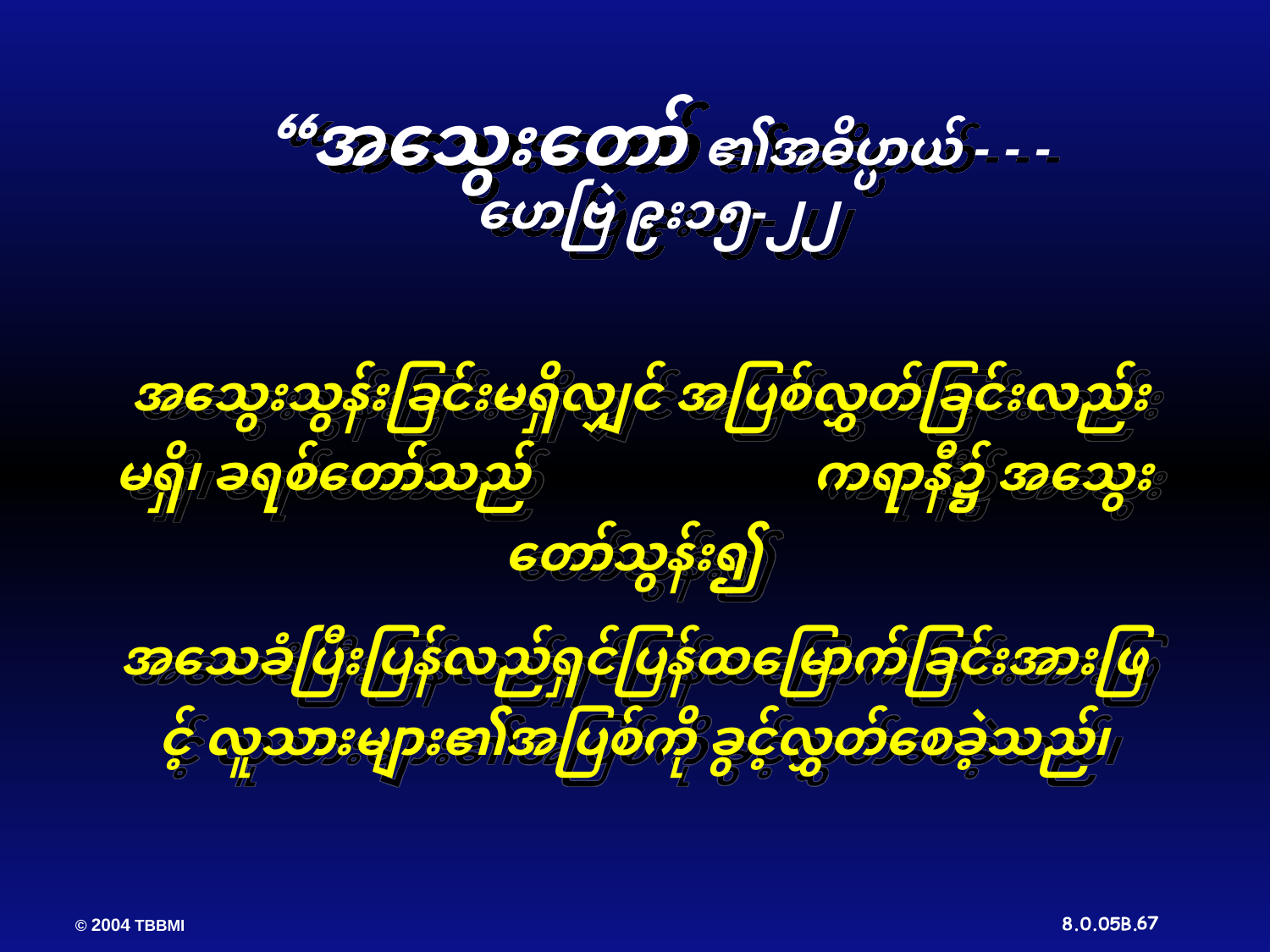

“အသွေးတော် ၏အဓိပ္ပာယ် - - - ဟေဗြဲ ၉း၁၅-၂၂
 အသွေးသွန်းခြင်းမရှိလျှင် အပြစ်လွှတ်ခြင်းလည်းမရှိ၊ ခရစ်တော်သည်                      ကရာနီ၌ အသွေးတော်သွန်း၍
အသေခံပြီးပြန်လည်ရှင်ပြန်ထမြောက်ခြင်းအားဖြင့် လူသားများ၏အပြစ်ကို ခွင့်လွှတ်စေခဲ့သည်၊

67